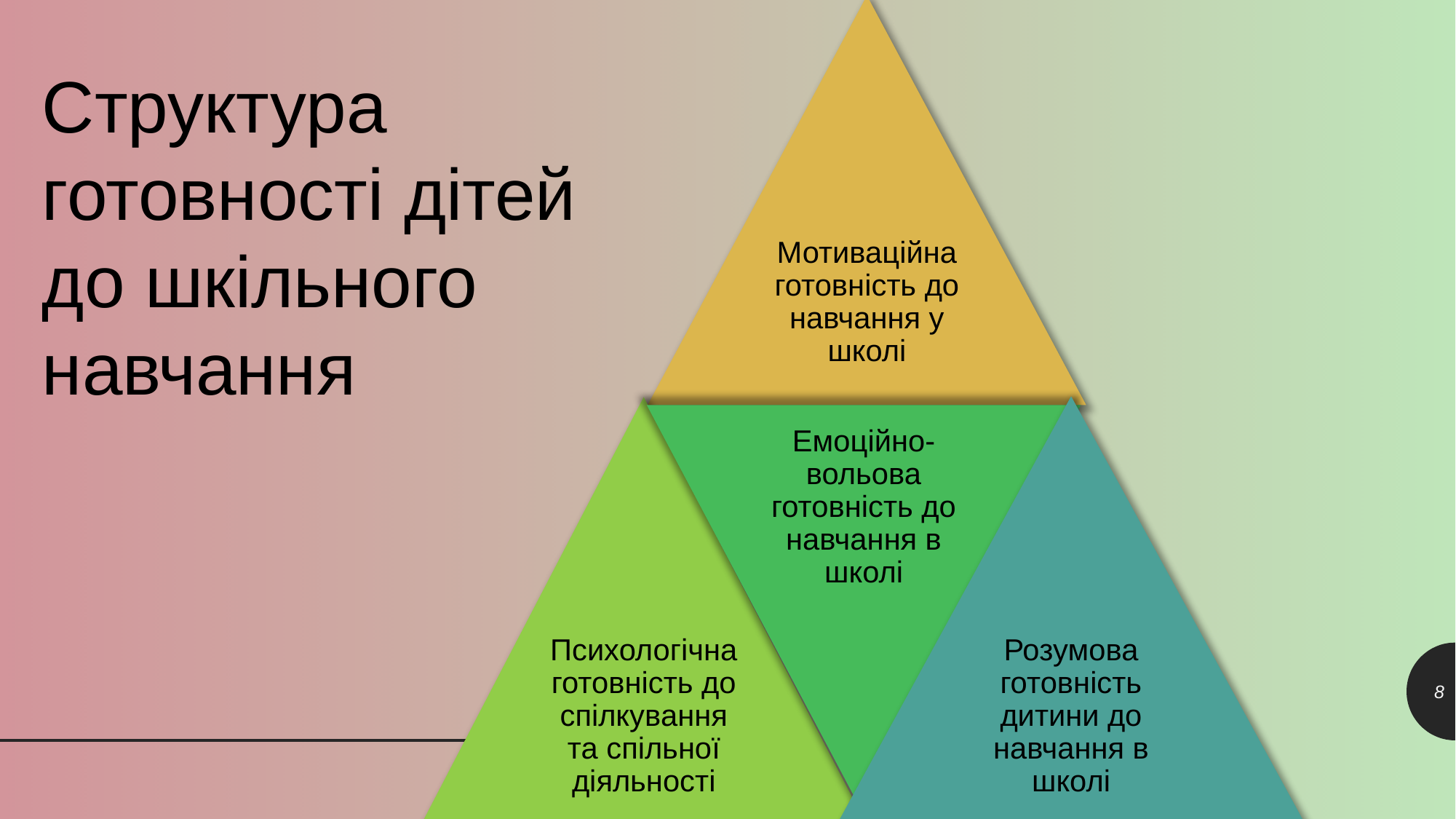

Мотиваційна готовність до навчання у школі
Психологічна готовність до спілкування та спільної діяльності
Емоційно-вольова готовність до навчання в школі
Розумова готовність дитини до навчання в школі
Структура готовності дітей до шкільного навчання
8